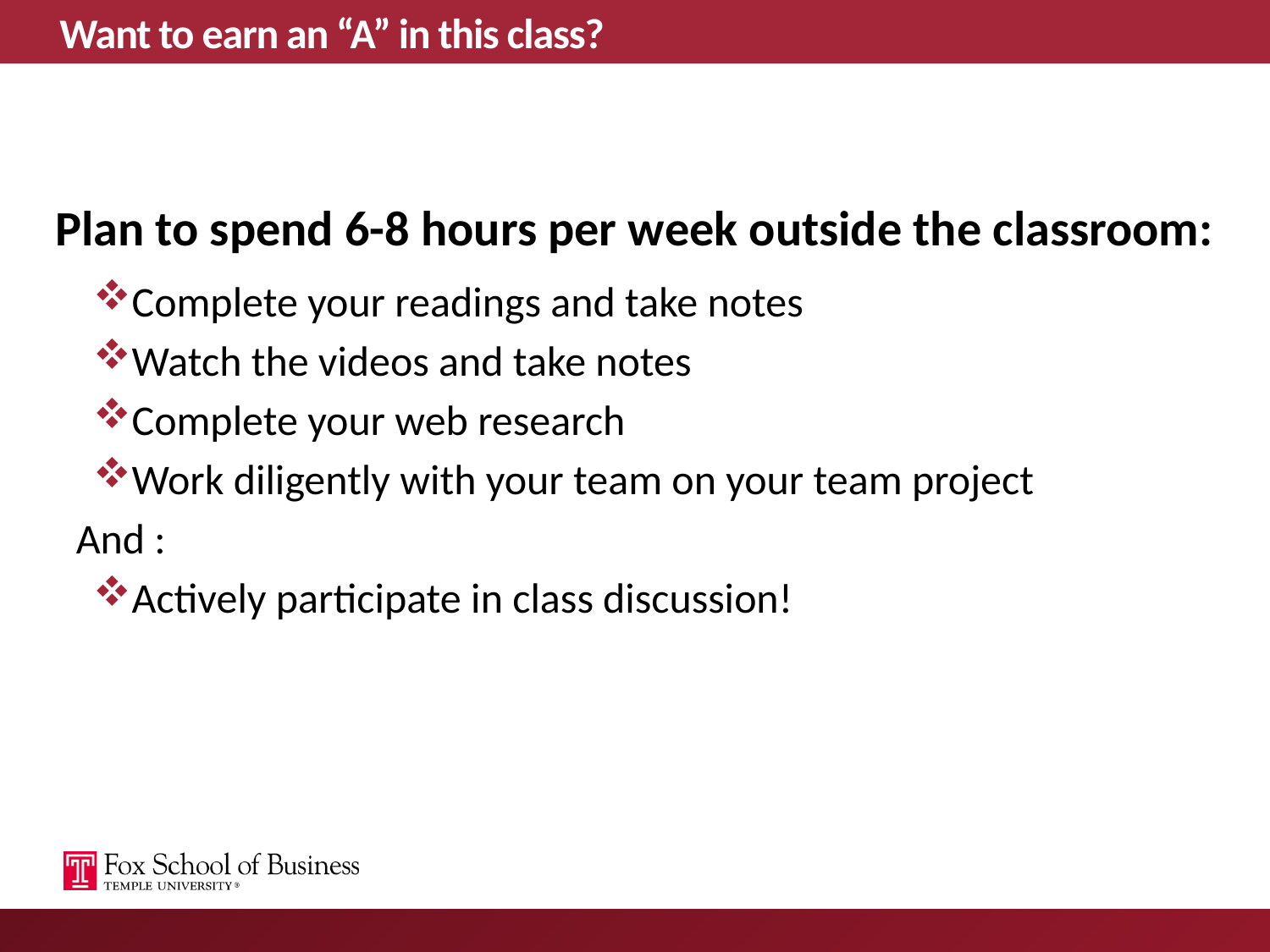

# Want to earn an “A” in this class?
Plan to spend 6-8 hours per week outside the classroom:
Complete your readings and take notes
Watch the videos and take notes
Complete your web research
Work diligently with your team on your team project
And :
Actively participate in class discussion!